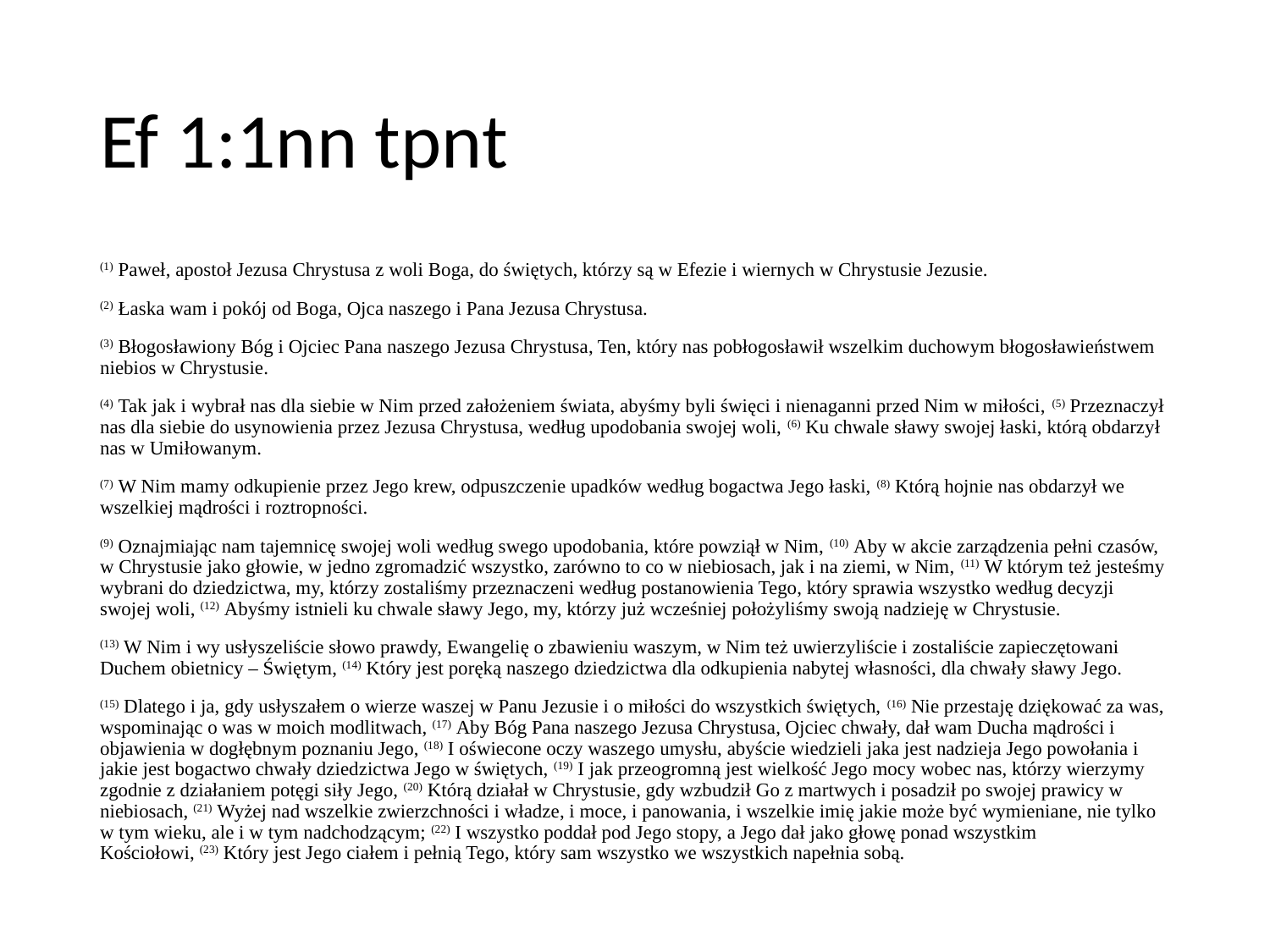

# Ef 1:1nn tpnt
(1) Paweł, apostoł Jezusa Chrystusa z woli Boga, do świętych, którzy są w Efezie i wiernych w Chrystusie Jezusie.
(2) Łaska wam i pokój od Boga, Ojca naszego i Pana Jezusa Chrystusa.
(3) Błogosławiony Bóg i Ojciec Pana naszego Jezusa Chrystusa, Ten, który nas pobłogosławił wszelkim duchowym błogosławieństwem niebios w Chrystusie.
(4) Tak jak i wybrał nas dla siebie w Nim przed założeniem świata, abyśmy byli święci i nienaganni przed Nim w miłości, (5) Przeznaczył nas dla siebie do usynowienia przez Jezusa Chrystusa, według upodobania swojej woli, (6) Ku chwale sławy swojej łaski, którą obdarzył nas w Umiłowanym.
(7) W Nim mamy odkupienie przez Jego krew, odpuszczenie upadków według bogactwa Jego łaski, (8) Którą hojnie nas obdarzył we wszelkiej mądrości i roztropności.
(9) Oznajmiając nam tajemnicę swojej woli według swego upodobania, które powziął w Nim, (10) Aby w akcie zarządzenia pełni czasów, w Chrystusie jako głowie, w jedno zgromadzić wszystko, zarówno to co w niebiosach, jak i na ziemi, w Nim, (11) W którym też jesteśmy wybrani do dziedzictwa, my, którzy zostaliśmy przeznaczeni według postanowienia Tego, który sprawia wszystko według decyzji swojej woli, (12) Abyśmy istnieli ku chwale sławy Jego, my, którzy już wcześniej położyliśmy swoją nadzieję w Chrystusie.
(13) W Nim i wy usłyszeliście słowo prawdy, Ewangelię o zbawieniu waszym, w Nim też uwierzyliście i zostaliście zapieczętowani Duchem obietnicy – Świętym, (14) Który jest poręką naszego dziedzictwa dla odkupienia nabytej własności, dla chwały sławy Jego.
(15) Dlatego i ja, gdy usłyszałem o wierze waszej w Panu Jezusie i o miłości do wszystkich świętych, (16) Nie przestaję dziękować za was, wspominając o was w moich modlitwach, (17) Aby Bóg Pana naszego Jezusa Chrystusa, Ojciec chwały, dał wam Ducha mądrości i objawienia w dogłębnym poznaniu Jego, (18) I oświecone oczy waszego umysłu, abyście wiedzieli jaka jest nadzieja Jego powołania i jakie jest bogactwo chwały dziedzictwa Jego w świętych, (19) I jak przeogromną jest wielkość Jego mocy wobec nas, którzy wierzymy zgodnie z działaniem potęgi siły Jego, (20) Którą działał w Chrystusie, gdy wzbudził Go z martwych i posadził po swojej prawicy w niebiosach, (21) Wyżej nad wszelkie zwierzchności i władze, i moce, i panowania, i wszelkie imię jakie może być wymieniane, nie tylko w tym wieku, ale i w tym nadchodzącym; (22) I wszystko poddał pod Jego stopy, a Jego dał jako głowę ponad wszystkim Kościołowi, (23) Który jest Jego ciałem i pełnią Tego, który sam wszystko we wszystkich napełnia sobą.